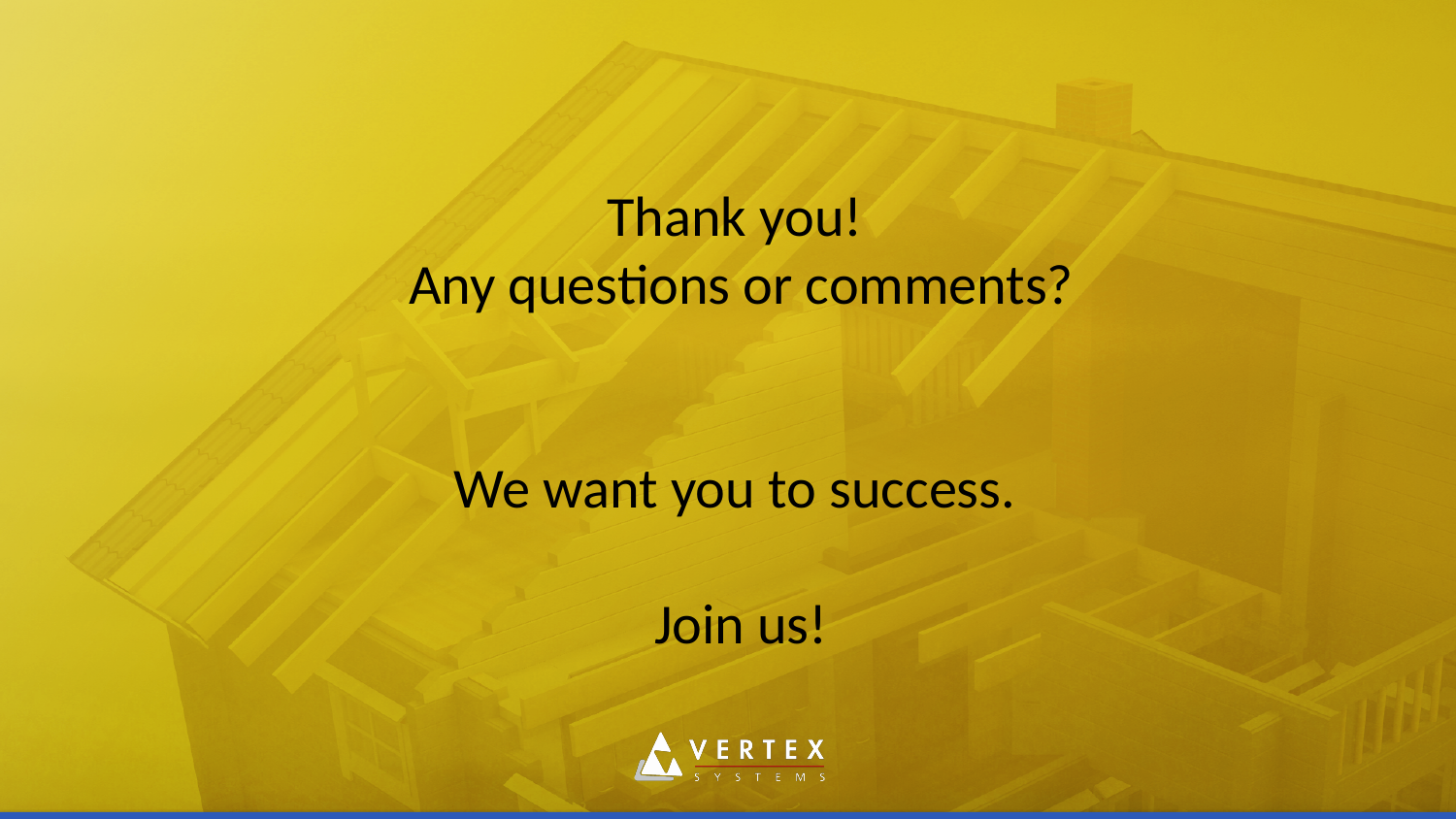

Thank you!
Any questions or comments?
We want you to success.
Join us!